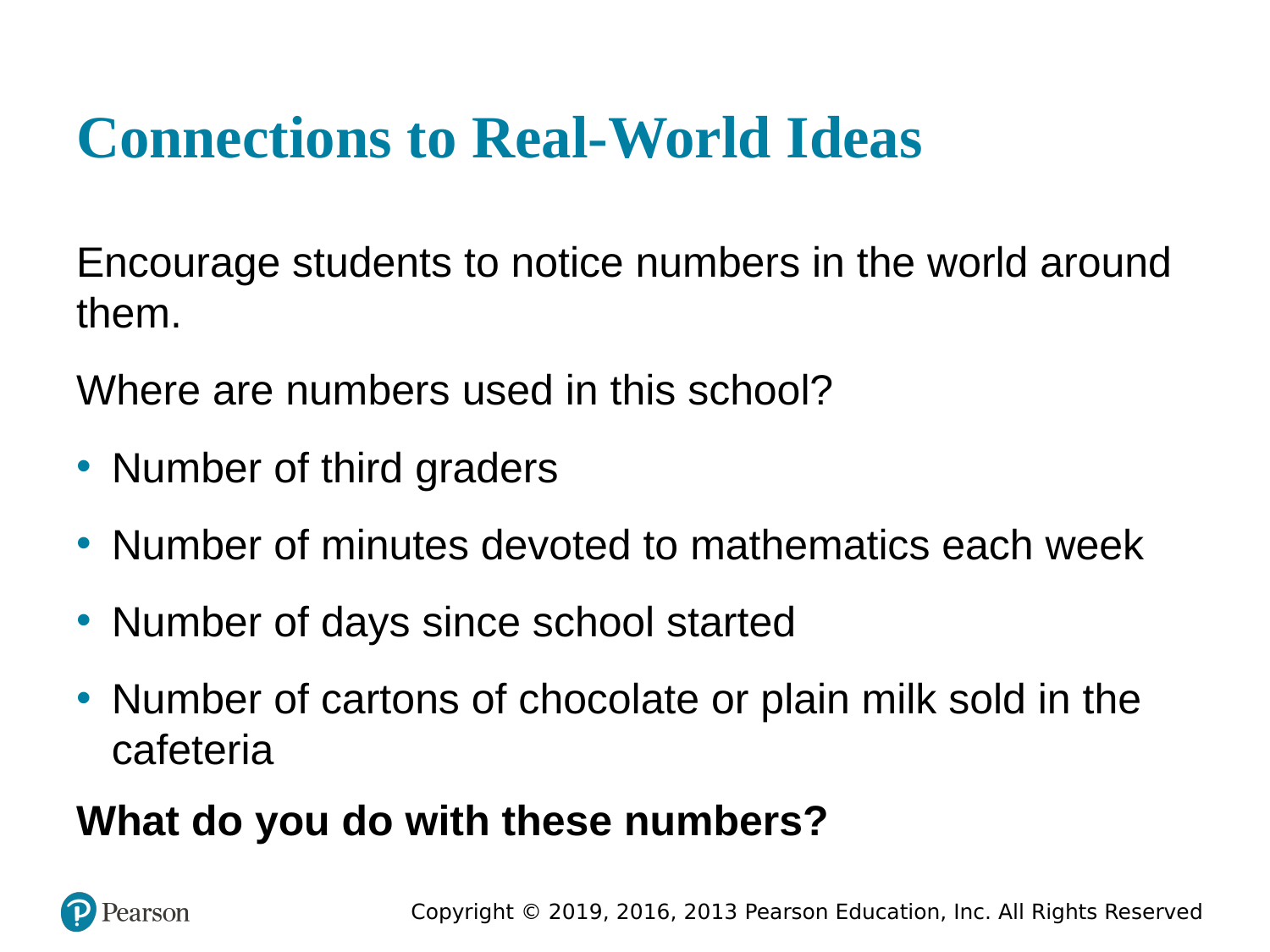

# Connections to Real-World Ideas
Encourage students to notice numbers in the world around them.
Where are numbers used in this school?
Number of third graders
Number of minutes devoted to mathematics each week
Number of days since school started
Number of cartons of chocolate or plain milk sold in the cafeteria
What do you do with these numbers?